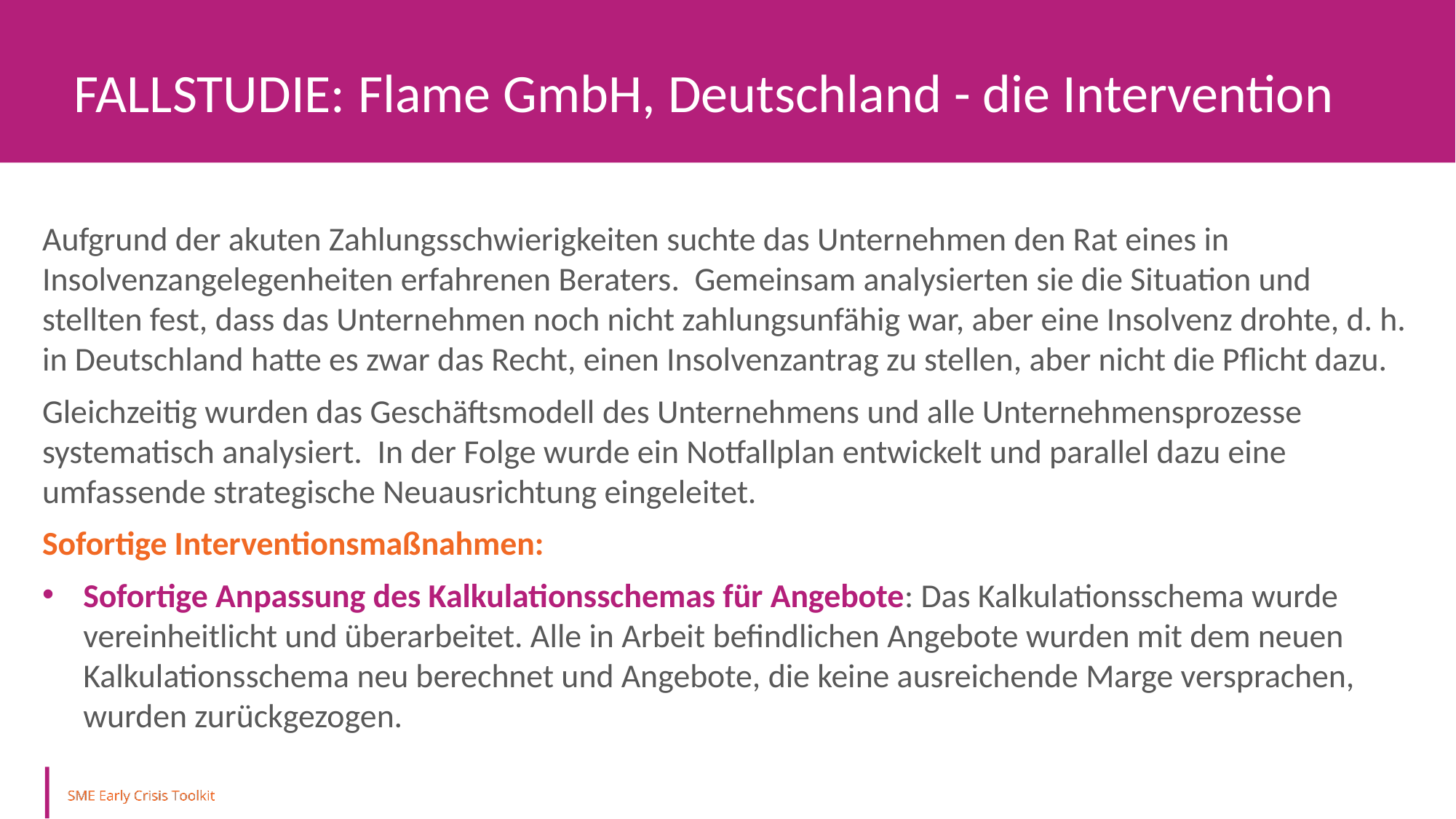

FALLSTUDIE: Flame GmbH, Deutschland - die Intervention

Aufgrund der akuten Zahlungsschwierigkeiten suchte das Unternehmen den Rat eines in Insolvenzangelegenheiten erfahrenen Beraters.  Gemeinsam analysierten sie die Situation und stellten fest, dass das Unternehmen noch nicht zahlungsunfähig war, aber eine Insolvenz drohte, d. h. in Deutschland hatte es zwar das Recht, einen Insolvenzantrag zu stellen, aber nicht die Pflicht dazu.
Gleichzeitig wurden das Geschäftsmodell des Unternehmens und alle Unternehmensprozesse systematisch analysiert.  In der Folge wurde ein Notfallplan entwickelt und parallel dazu eine umfassende strategische Neuausrichtung eingeleitet.
Sofortige Interventionsmaßnahmen:
Sofortige Anpassung des Kalkulationsschemas für Angebote: Das Kalkulationsschema wurde vereinheitlicht und überarbeitet. Alle in Arbeit befindlichen Angebote wurden mit dem neuen Kalkulationsschema neu berechnet und Angebote, die keine ausreichende Marge versprachen, wurden zurückgezogen.